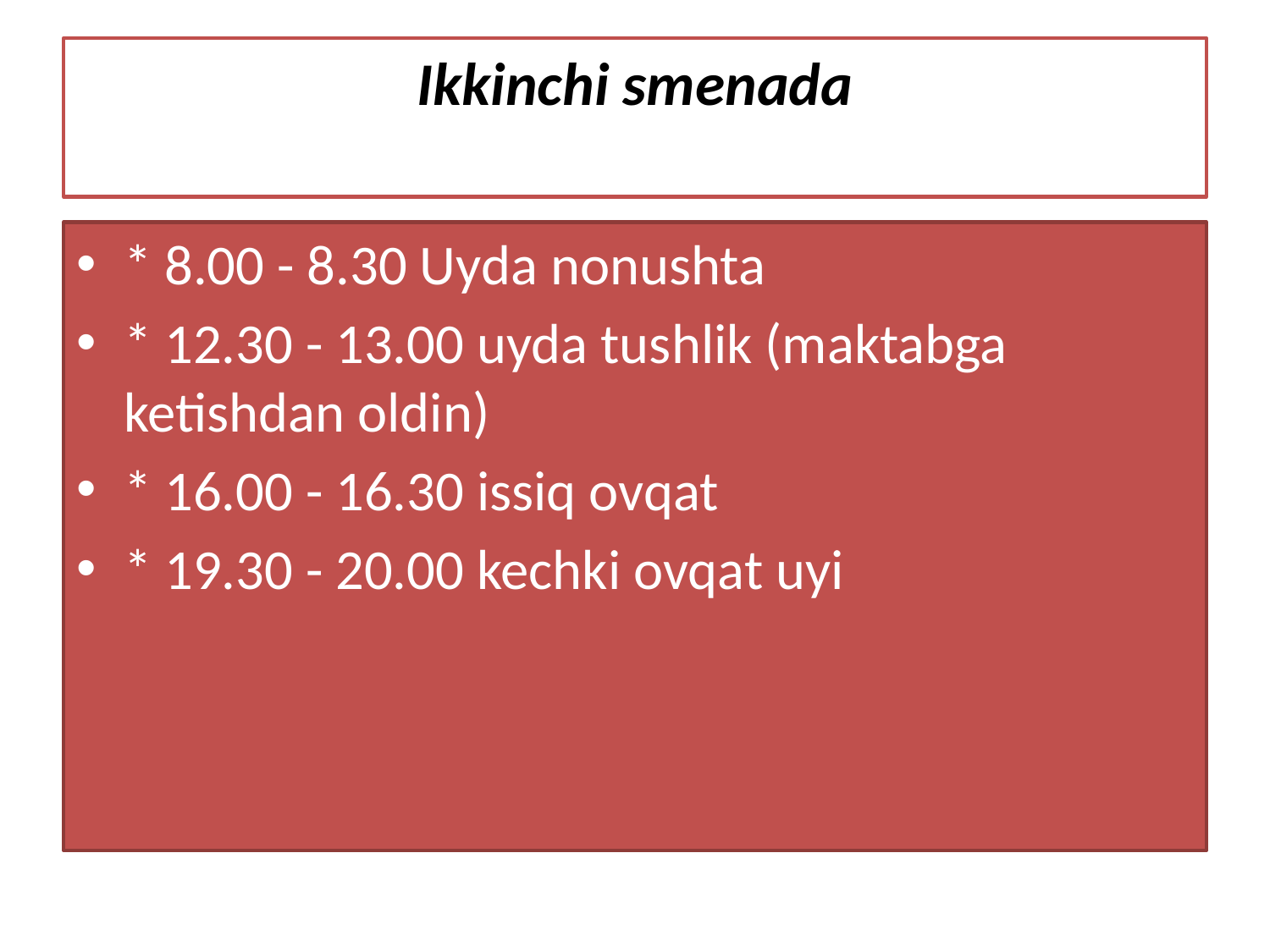

# Ikkinchi smenada
* 8.00 - 8.30 Uyda nonushta
* 12.30 - 13.00 uyda tushlik (maktabga ketishdan oldin)
* 16.00 - 16.30 issiq ovqat
* 19.30 - 20.00 kechki ovqat uyi